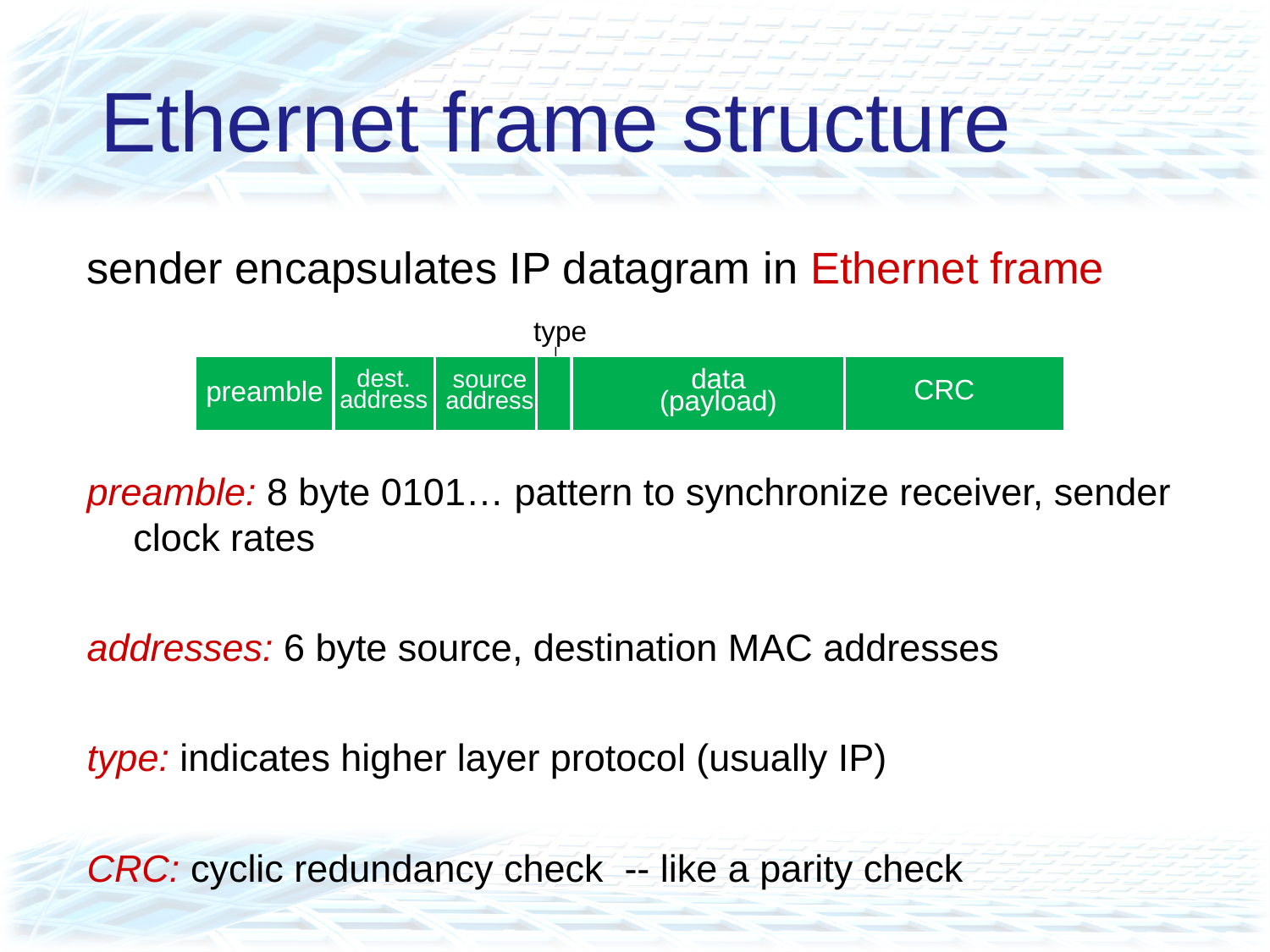

# Ethernet frame structure
sender encapsulates IP datagram in Ethernet frame

preamble: 8 byte 0101… pattern to synchronize receiver, sender clock rates

addresses: 6 byte source, destination MAC addresses

type: indicates higher layer protocol (usually IP)

CRC: cyclic redundancy check  -- like a parity check
type

dest.
address
source
address
data (payload)
CRC
preamble